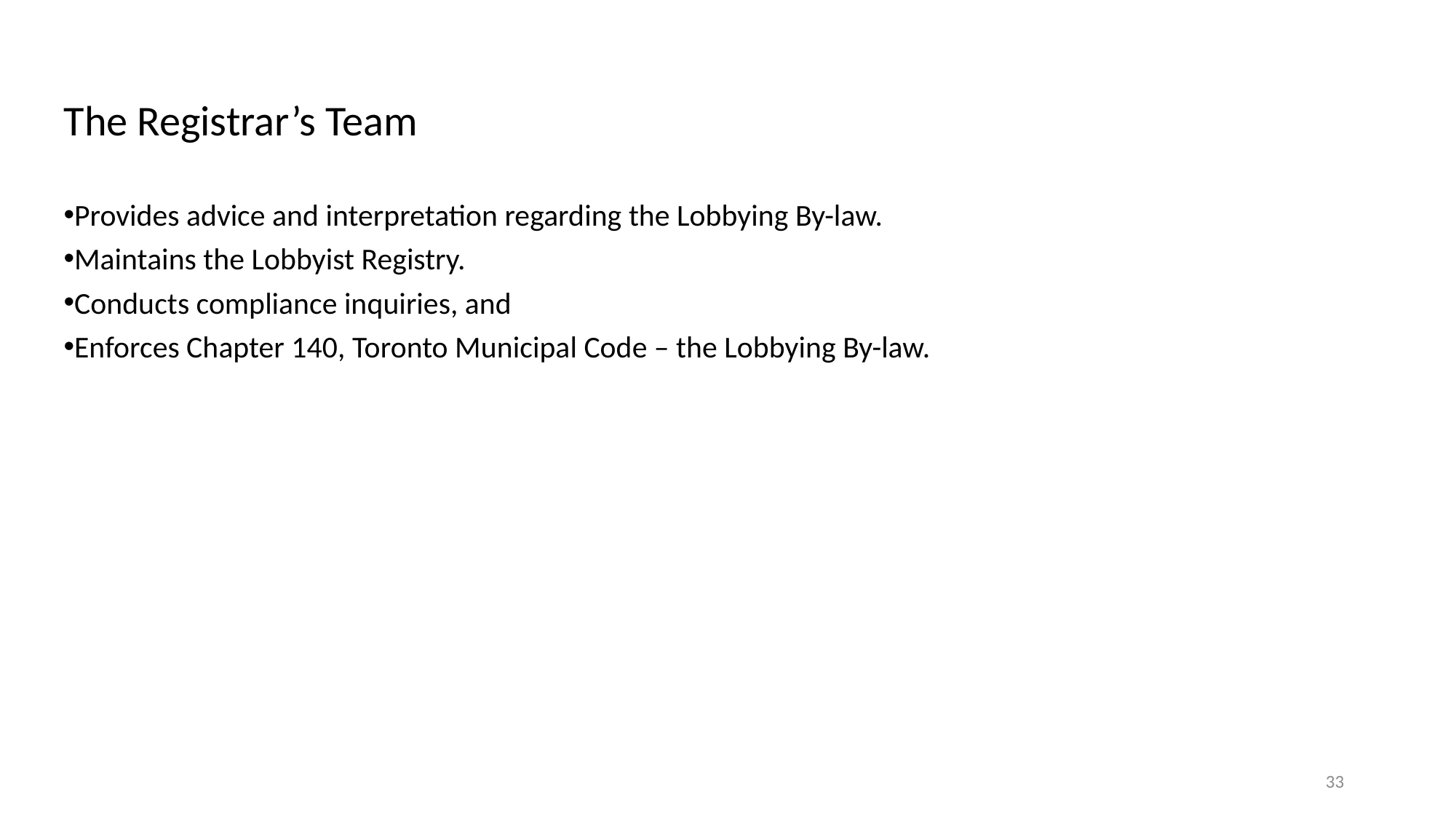

# The Registrar’s Team
Provides advice and interpretation regarding the Lobbying By-law.
Maintains the Lobbyist Registry.
Conducts compliance inquiries, and
Enforces Chapter 140, Toronto Municipal Code – the Lobbying By-law.
33